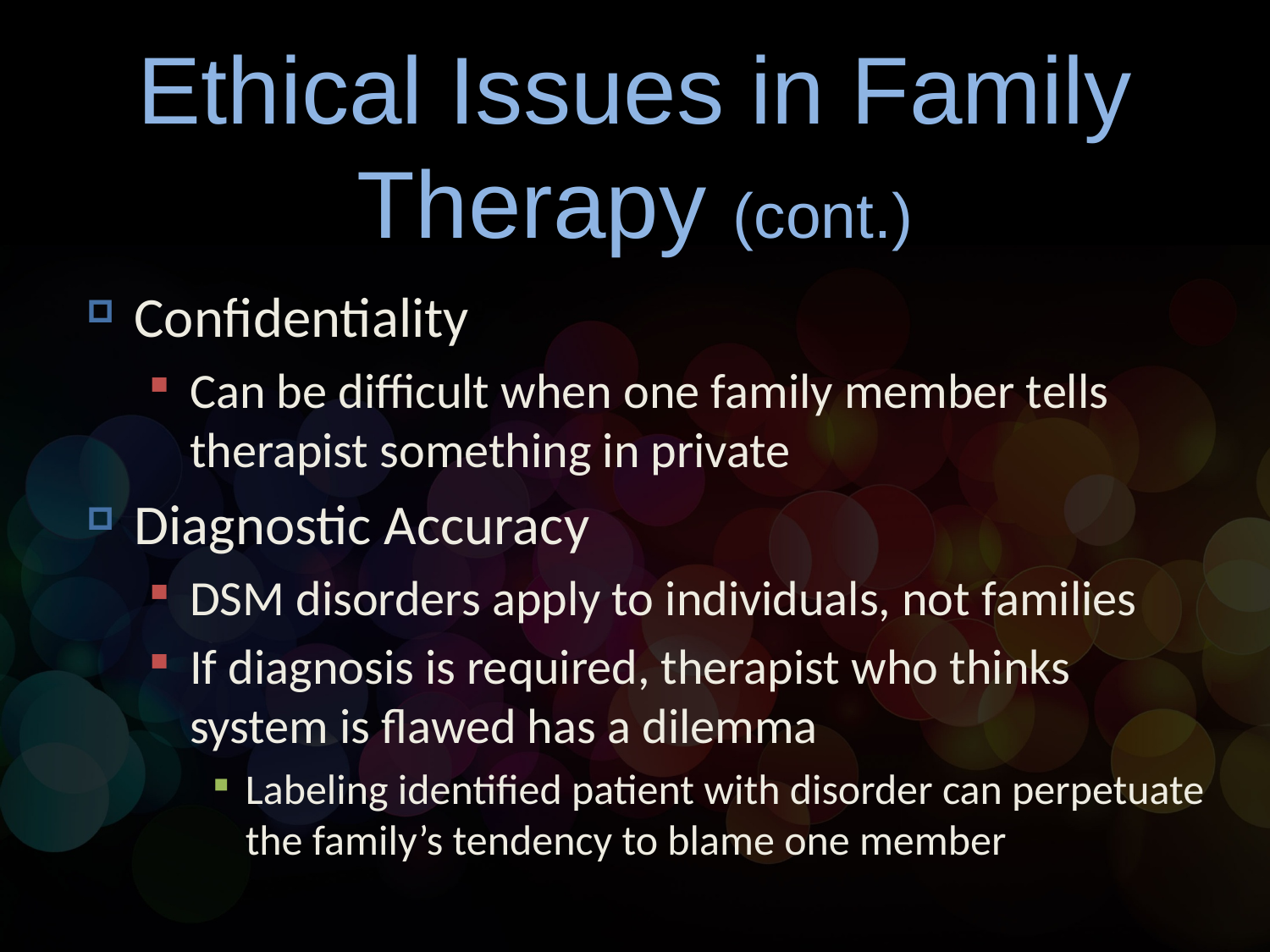

# Ethical Issues in Family Therapy (cont.)
Confidentiality
Can be difficult when one family member tells therapist something in private
Diagnostic Accuracy
DSM disorders apply to individuals, not families
If diagnosis is required, therapist who thinks system is flawed has a dilemma
Labeling identified patient with disorder can perpetuate the family’s tendency to blame one member